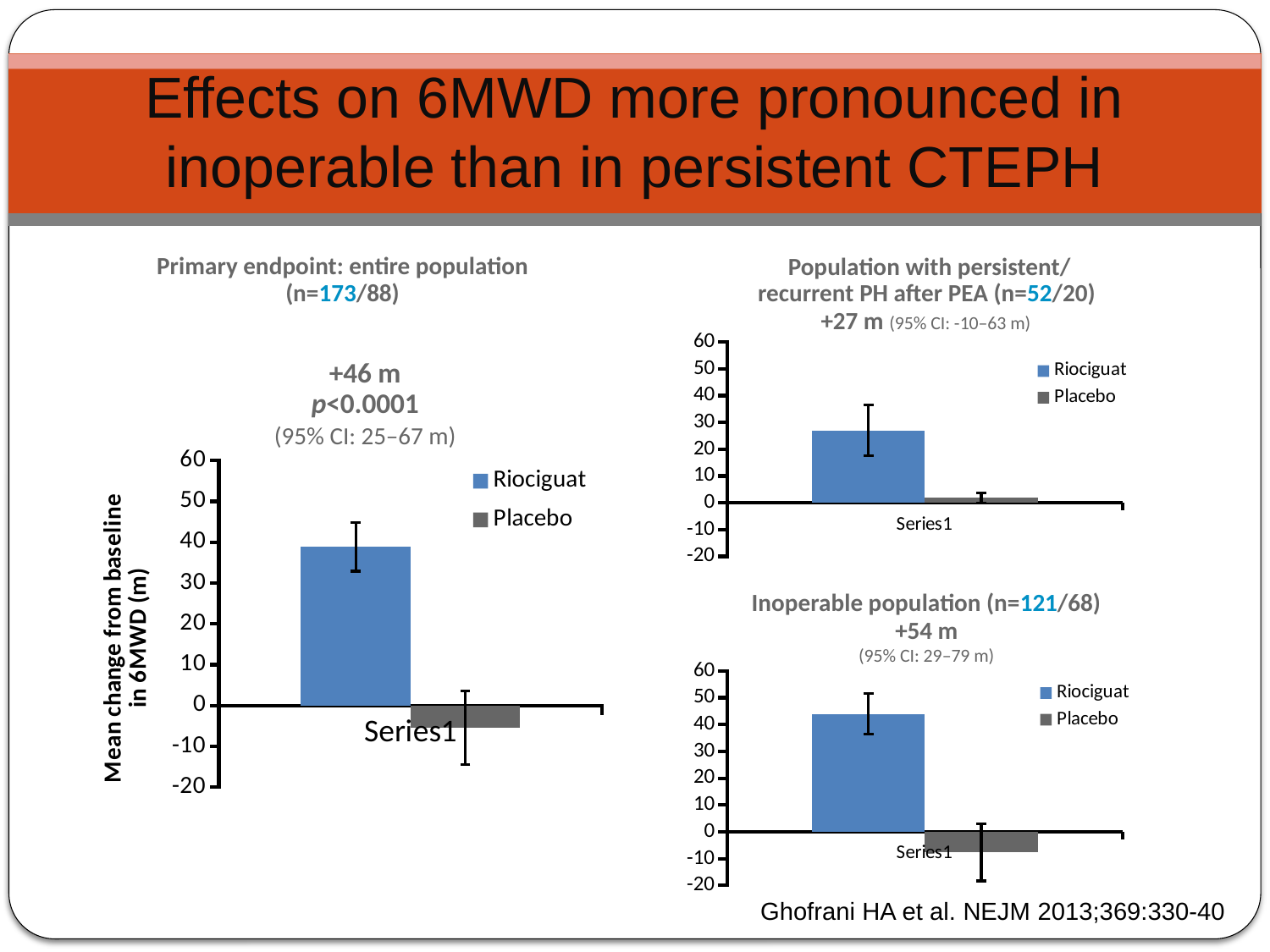

# Effects on 6MWD more pronounced in inoperable than in persistent CTEPH

Primary endpoint: entire population
(n=173/88)
 Population with persistent/
recurrent PH after PEA (n=52/20)
+27 m (95% CI: -10–63 m)

### Chart

| Category | Riociguat | Placebo |
|---|---|---|
|  | 27.0 | 1.8 |
+46 m
p<0.0001
(95% CI: 25–67 m)

### Chart

| Category | Riociguat  | Placebo |
|---|---|---|
|  | 38.9 | -5.5 |
Inoperable population (n=121/68)
+54 m
(95% CI: 29–79 m)

### Chart

| Category | Riociguat | Placebo |
|---|---|---|
|  | 44.0 | -7.7 |
Ghofrani HA et al. NEJM 2013;369:330-40